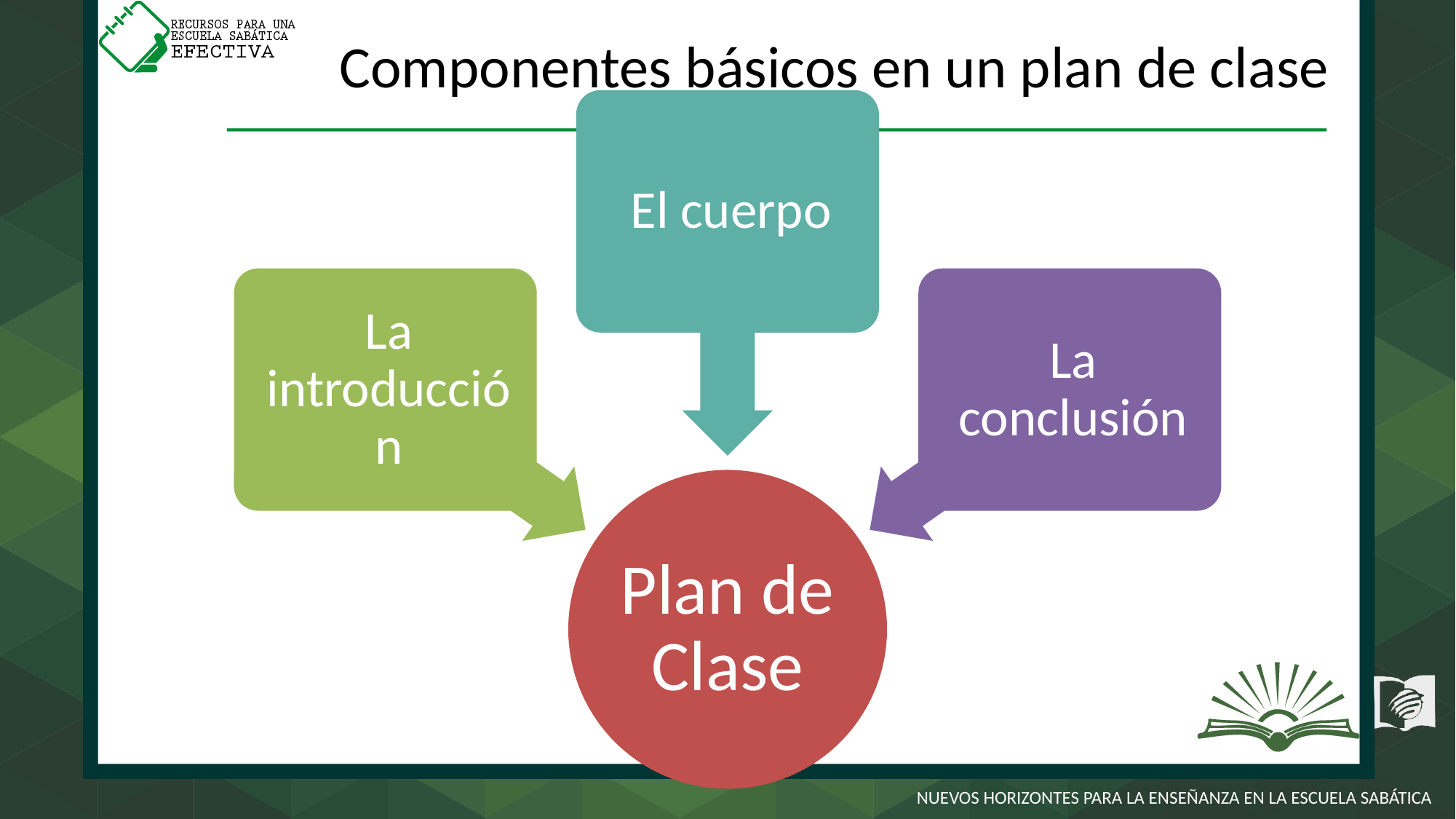

# Componentes básicos en un plan de clase
Plan de Clase
La introducción
El cuerpo
La conclusión